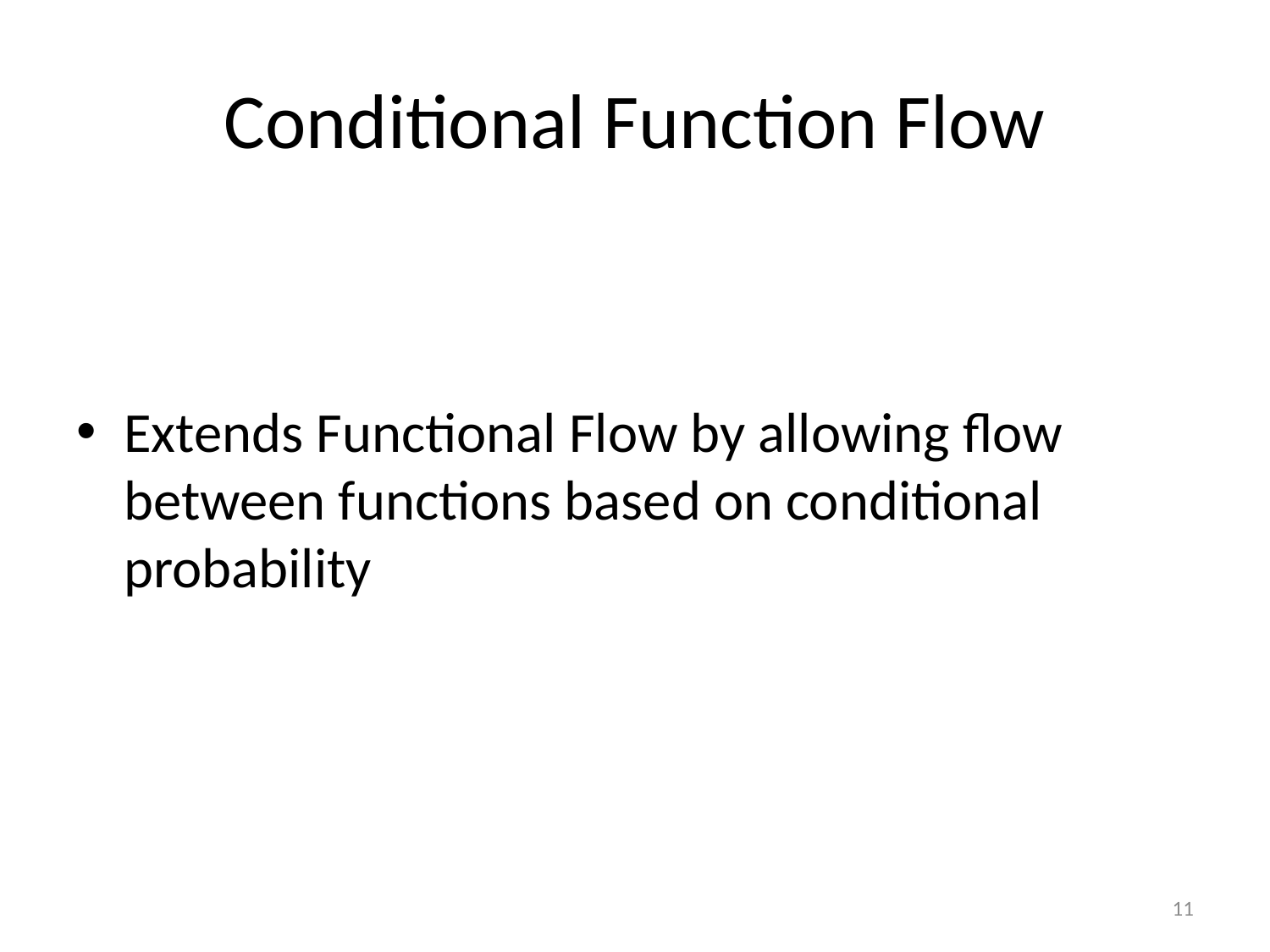

# Conditional Function Flow
Extends Functional Flow by allowing flow between functions based on conditional probability

11